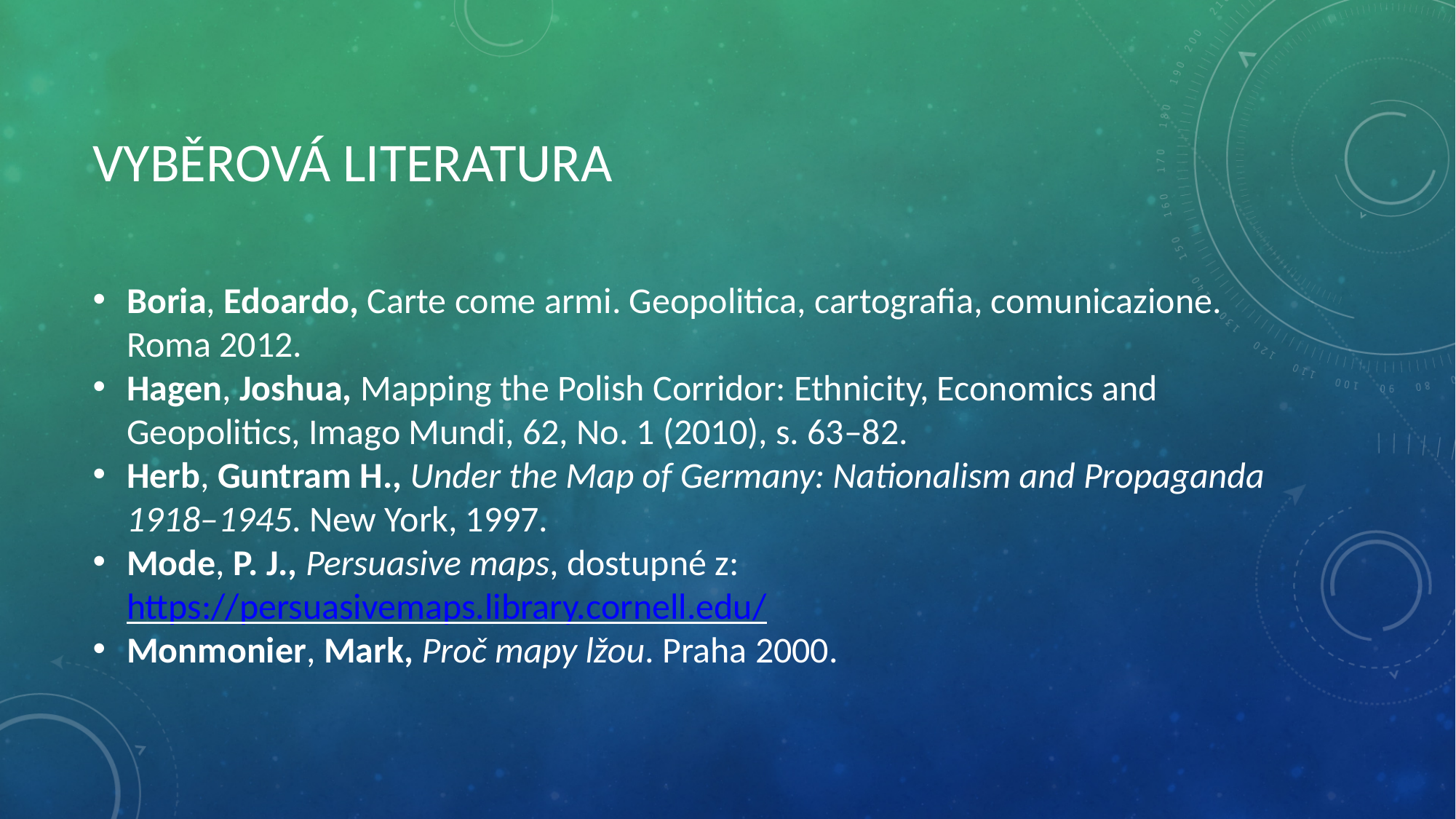

Vyběrová literatura
Boria, Edoardo, Carte come armi. Geopolitica, cartografia, comunicazione. Roma 2012.
Hagen, Joshua, Mapping the Polish Corridor: Ethnicity, Economics and Geopolitics, Imago Mundi, 62, No. 1 (2010), s. 63–82.
Herb, Guntram H., Under the Map of Germany: Nationalism and Propaganda 1918–1945. New York, 1997.
Mode, P. J., Persuasive maps, dostupné z: https://persuasivemaps.library.cornell.edu/
Monmonier, Mark, Proč mapy lžou. Praha 2000.